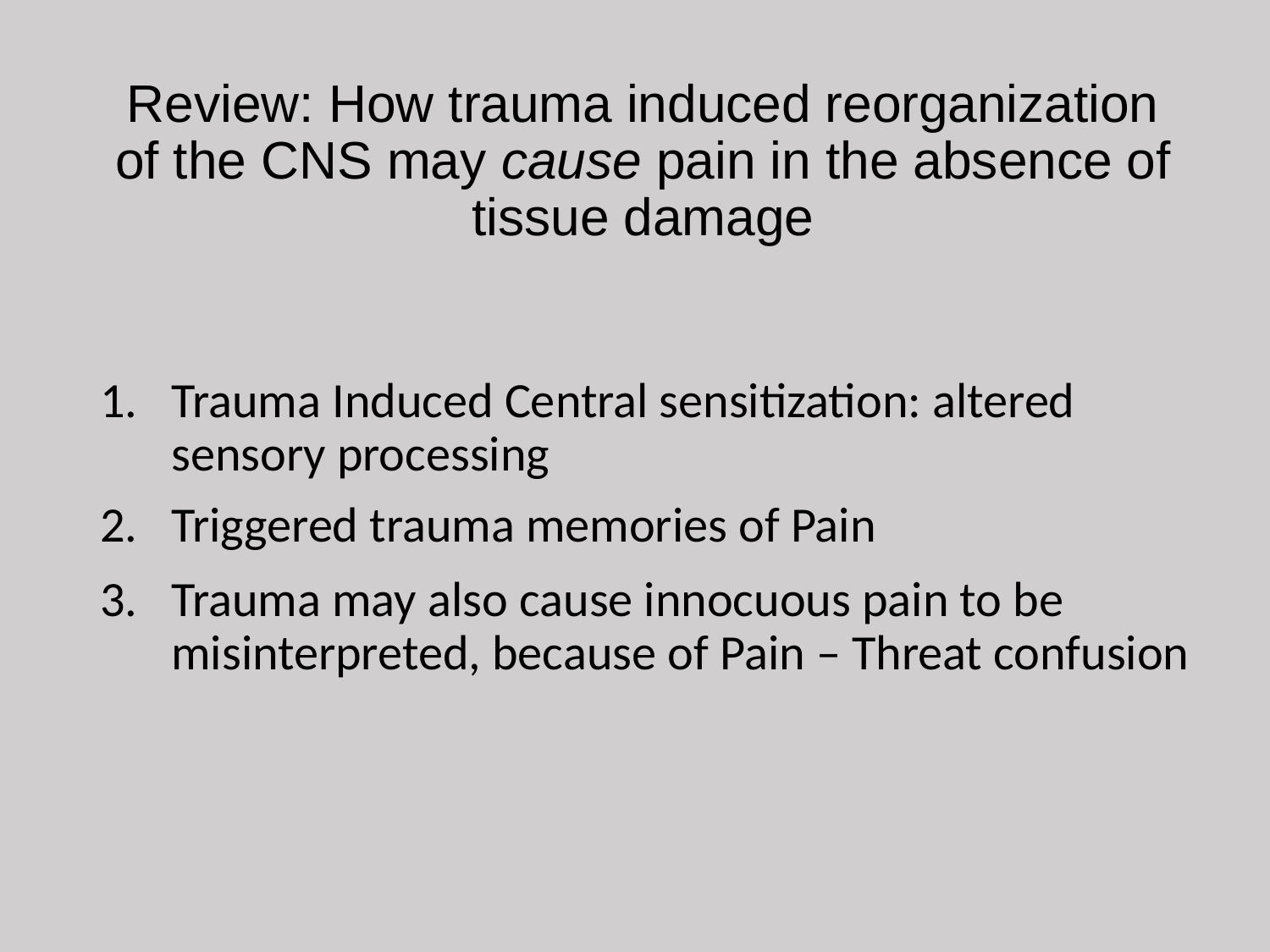

# Review: How trauma induced reorganization of the CNS may cause pain in the absence of tissue damage
Trauma Induced Central sensitization: altered sensory processing
Triggered trauma memories of Pain
Trauma may also cause innocuous pain to be misinterpreted, because of Pain – Threat confusion